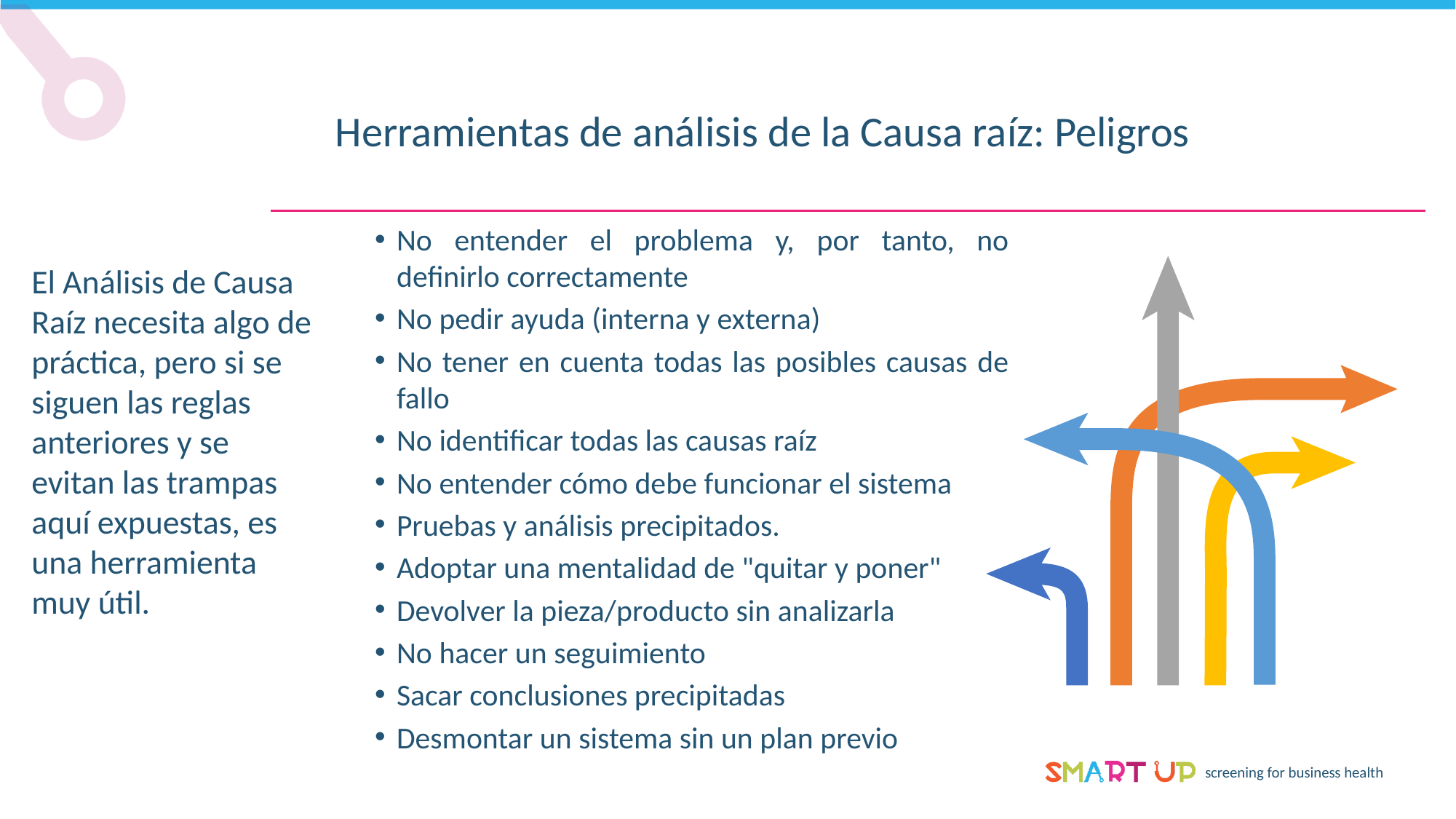

Herramientas de análisis de la Causa raíz: Peligros
No entender el problema y, por tanto, no definirlo correctamente
No pedir ayuda (interna y externa)
No tener en cuenta todas las posibles causas de fallo
No identificar todas las causas raíz
No entender cómo debe funcionar el sistema
Pruebas y análisis precipitados.
Adoptar una mentalidad de "quitar y poner"
Devolver la pieza/producto sin analizarla
No hacer un seguimiento
Sacar conclusiones precipitadas
Desmontar un sistema sin un plan previo

El Análisis de Causa Raíz necesita algo de práctica, pero si se siguen las reglas anteriores y se evitan las trampas aquí expuestas, es una herramienta muy útil.